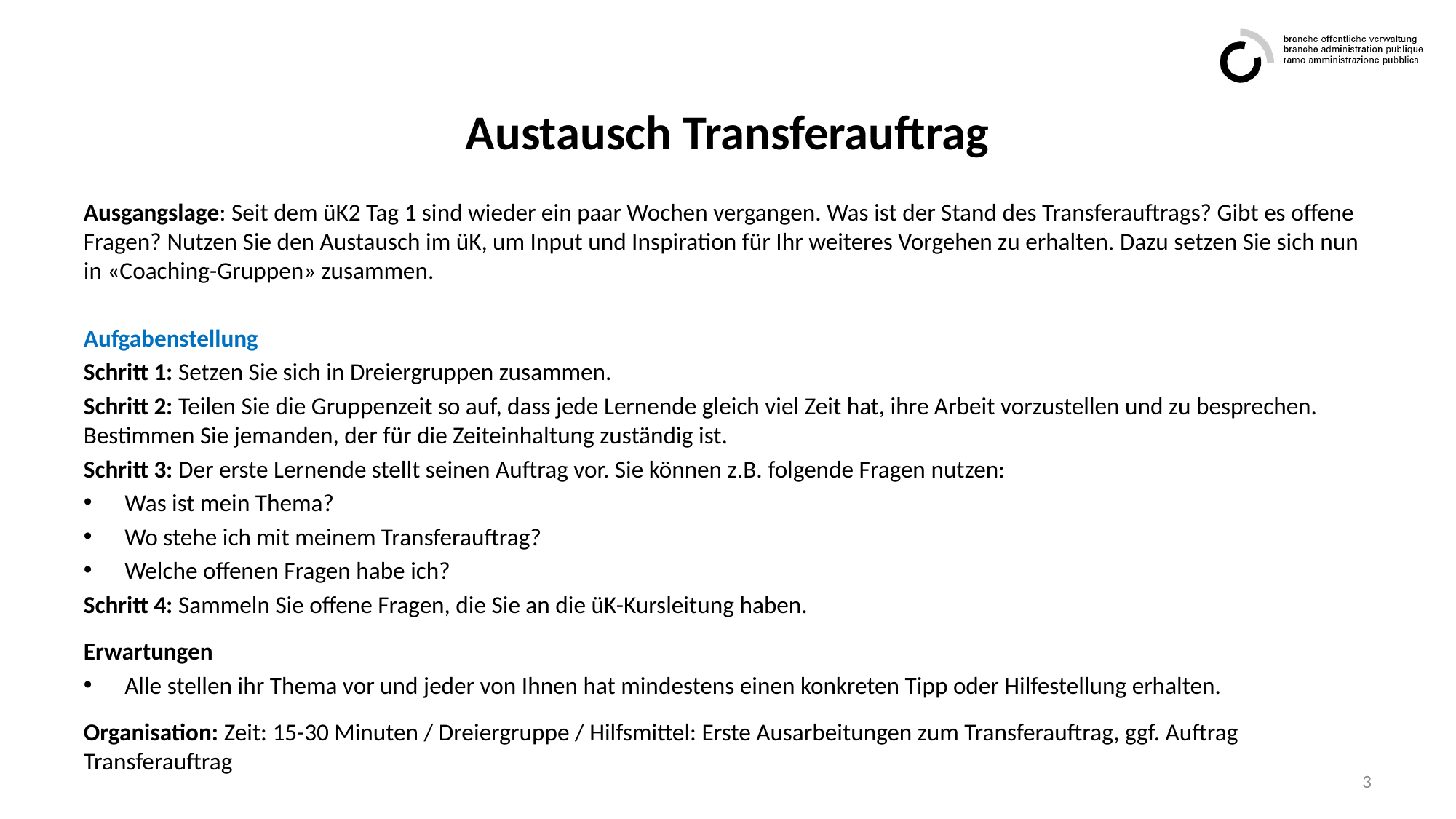

# Austausch Transferauftrag
Ausgangslage: Seit dem üK2 Tag 1 sind wieder ein paar Wochen vergangen. Was ist der Stand des Transferauftrags? Gibt es offene Fragen? Nutzen Sie den Austausch im üK, um Input und Inspiration für Ihr weiteres Vorgehen zu erhalten. Dazu setzen Sie sich nun in «Coaching-Gruppen» zusammen.

Aufgabenstellung
Schritt 1: Setzen Sie sich in Dreiergruppen zusammen.
Schritt 2: Teilen Sie die Gruppenzeit so auf, dass jede Lernende gleich viel Zeit hat, ihre Arbeit vorzustellen und zu besprechen. Bestimmen Sie jemanden, der für die Zeiteinhaltung zuständig ist.
Schritt 3: Der erste Lernende stellt seinen Auftrag vor. Sie können z.B. folgende Fragen nutzen:
Was ist mein Thema?
Wo stehe ich mit meinem Transferauftrag?
Welche offenen Fragen habe ich?
Schritt 4: Sammeln Sie offene Fragen, die Sie an die üK-Kursleitung haben.

Erwartungen
Alle stellen ihr Thema vor und jeder von Ihnen hat mindestens einen konkreten Tipp oder Hilfestellung erhalten.

Organisation: Zeit: 15-30 Minuten / Dreiergruppe / Hilfsmittel: Erste Ausarbeitungen zum Transferauftrag, ggf. Auftrag Transferauftrag

3